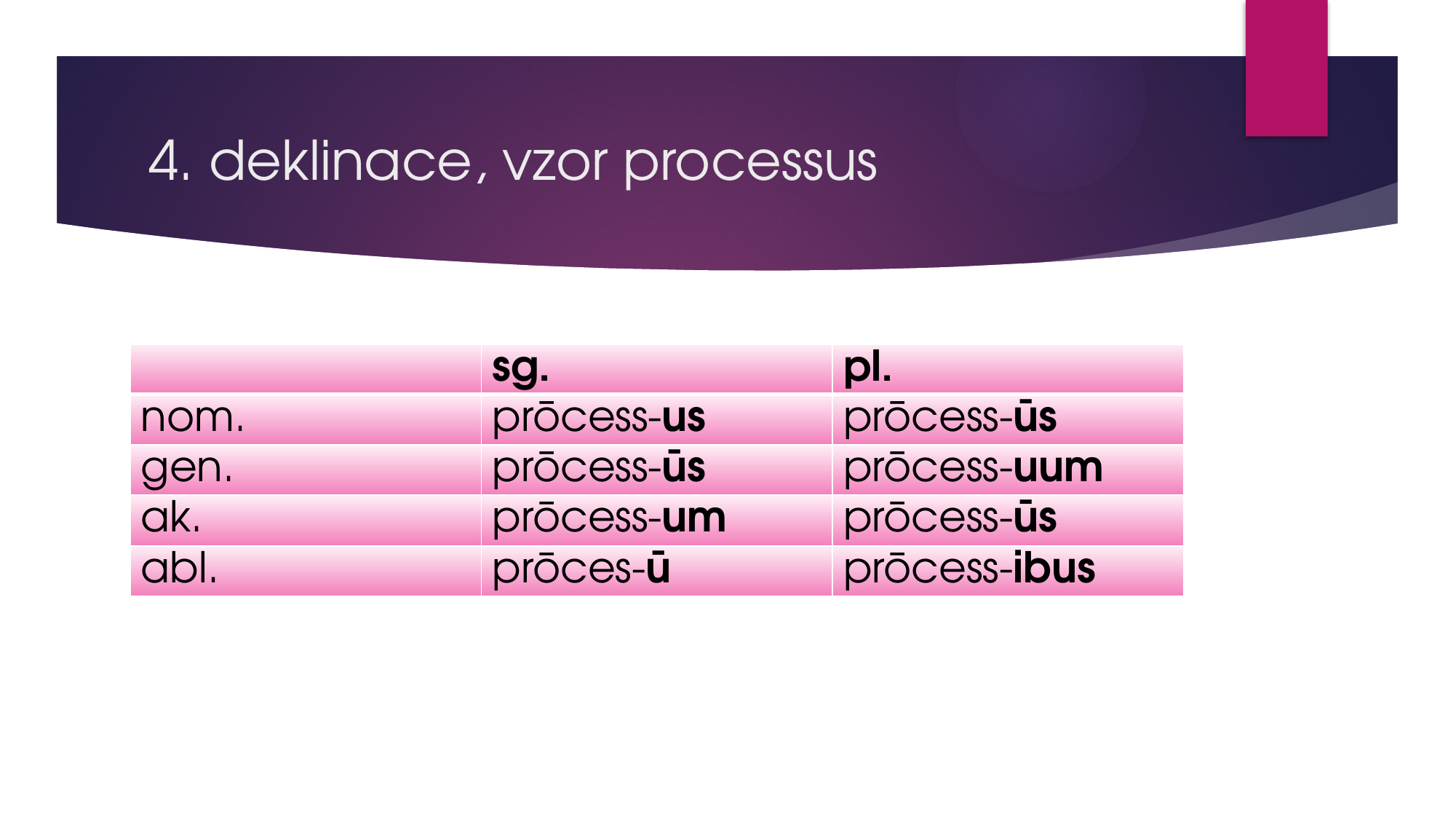

# 4. deklinace, vzor processus
|  | sg. | pl. |
| --- | --- | --- |
| nom. | prōcess-us | prōcess-ūs |
| gen. | prōcess-ūs | prōcess-uum |
| ak. | prōcess-um | prōcess-ūs |
| abl. | prōces-ū | prōcess-ibus |